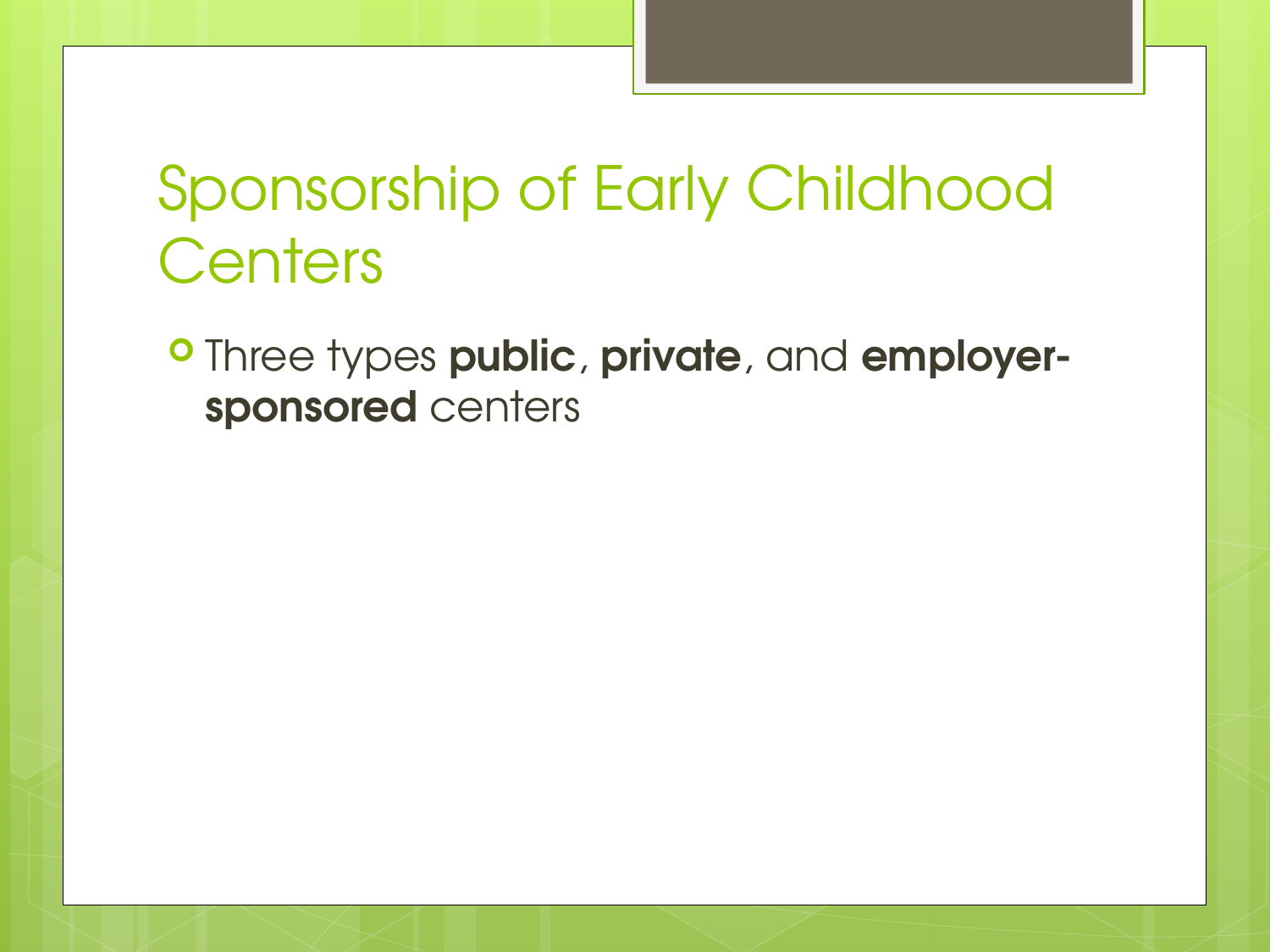

# Sponsorship of Early Childhood Centers
Three types public, private, and employer-sponsored centers